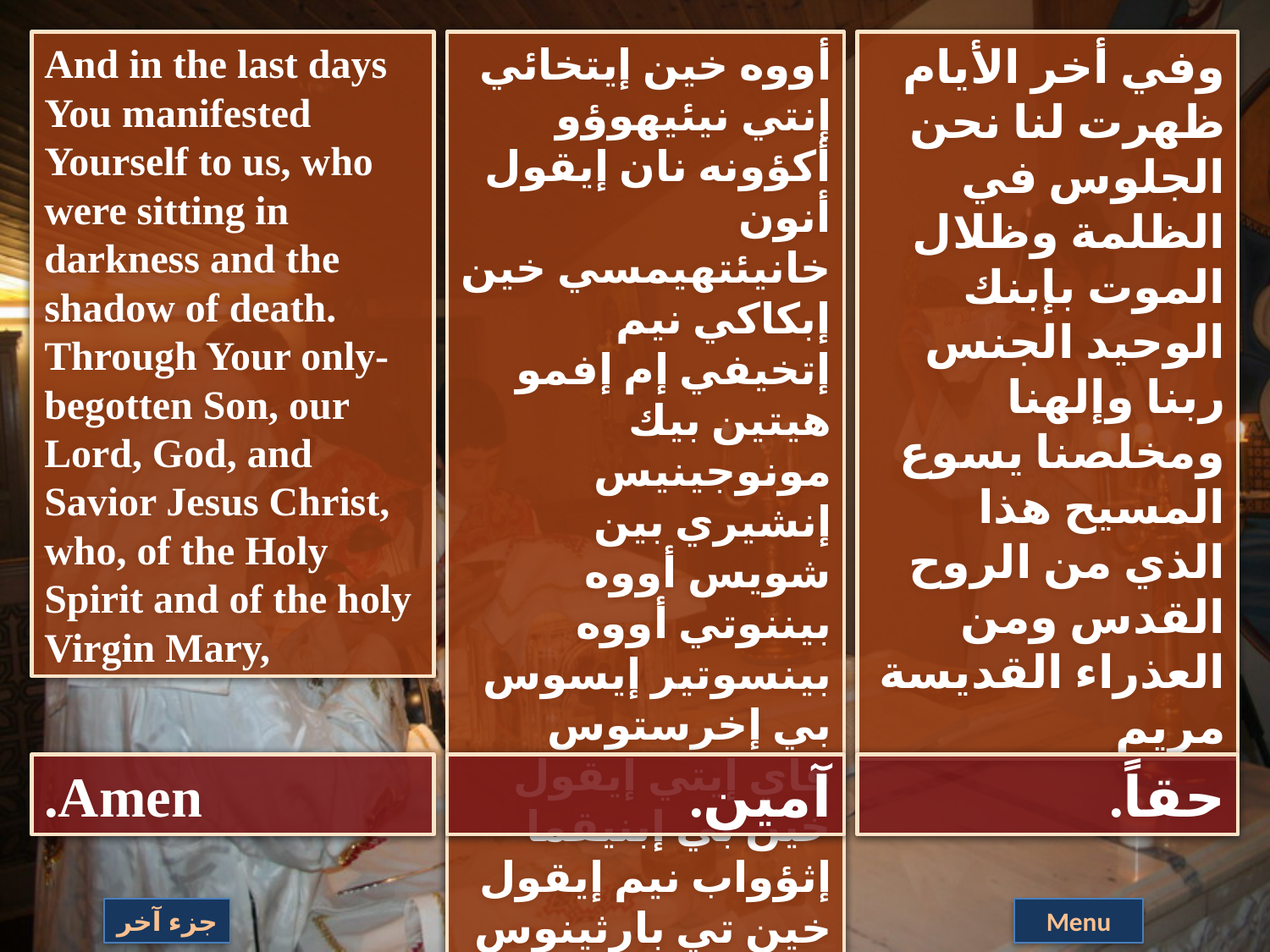

And in the last days You manifested Yourself to us, who were sitting in darkness and the shadow of death. Through Your only-begotten Son, our Lord, God, and Savior Jesus Christ, who, of the Holy Spirit and of the holy Virgin Mary,
أووه خين إيتخائي إنتي نيئيهوؤو أكؤونه نان إيقول أنون خانيئتهيمسي خين إبكاكي نيم إتخيفي إم إفمو هيتين بيك مونوجينيس إنشيري بين شويس أووه بيننوتي أووه بينسوتير إيسوس بي إخرستوس فاي إيتي إيقول خين بي إبنيقما إثؤواب نيم إيقول خين تي بارثينوس إثؤواب ماريا.
وفي أخر الأيام ظهرت لنا نحن الجلوس في الظلمة وظلال الموت بإبنك الوحيد الجنس ربنا وإلهنا ومخلصنا يسوع المسيح هذا الذي من الروح القدس ومن العذراء القديسة مريم
Amen.
آمين.
حقاً.
جزء آخر
Menu